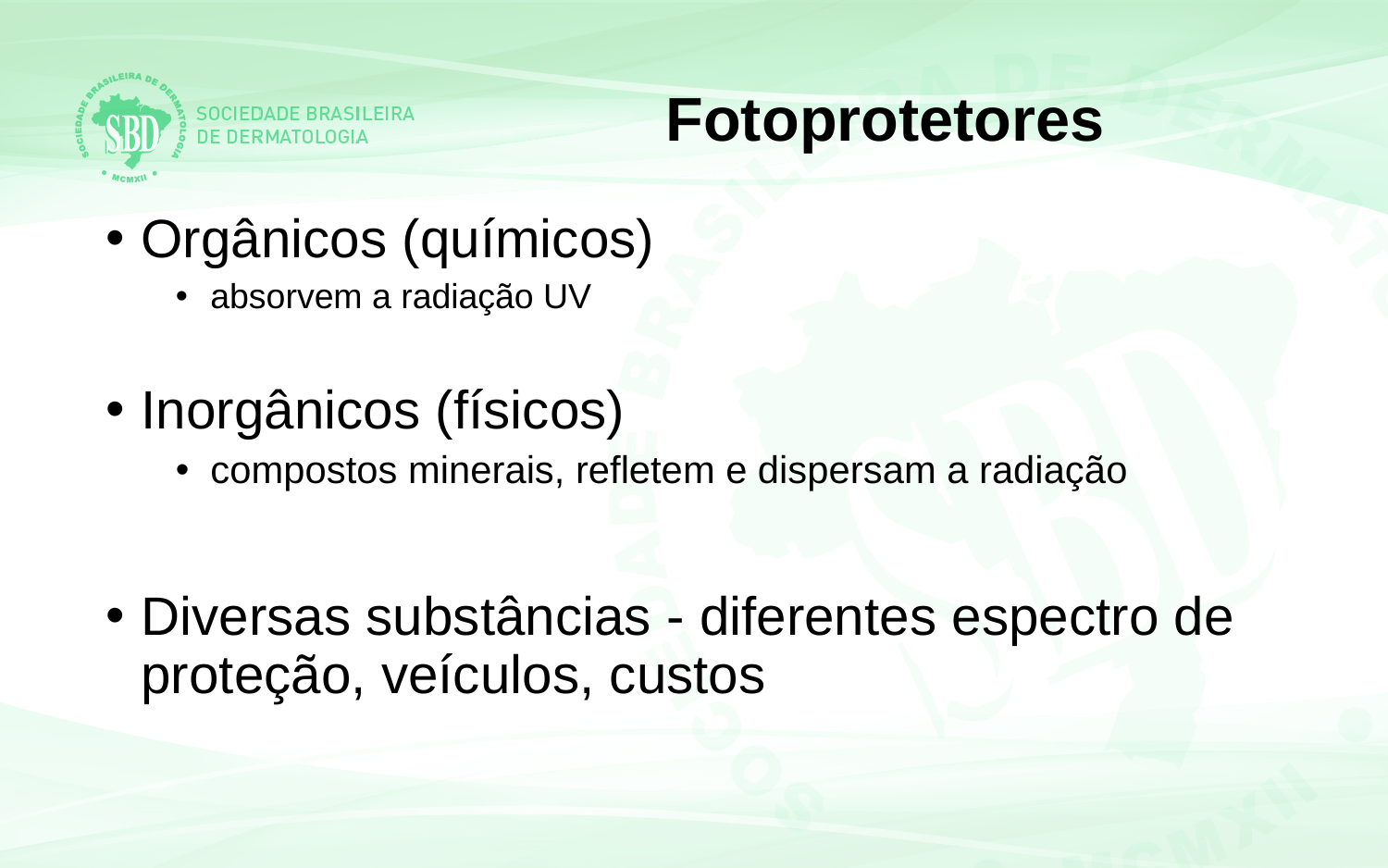

Fotoprotetores
Orgânicos (químicos)
absorvem a radiação UV

Inorgânicos (físicos)
compostos minerais, refletem e dispersam a radiação

Diversas substâncias - diferentes espectro de proteção, veículos, custos